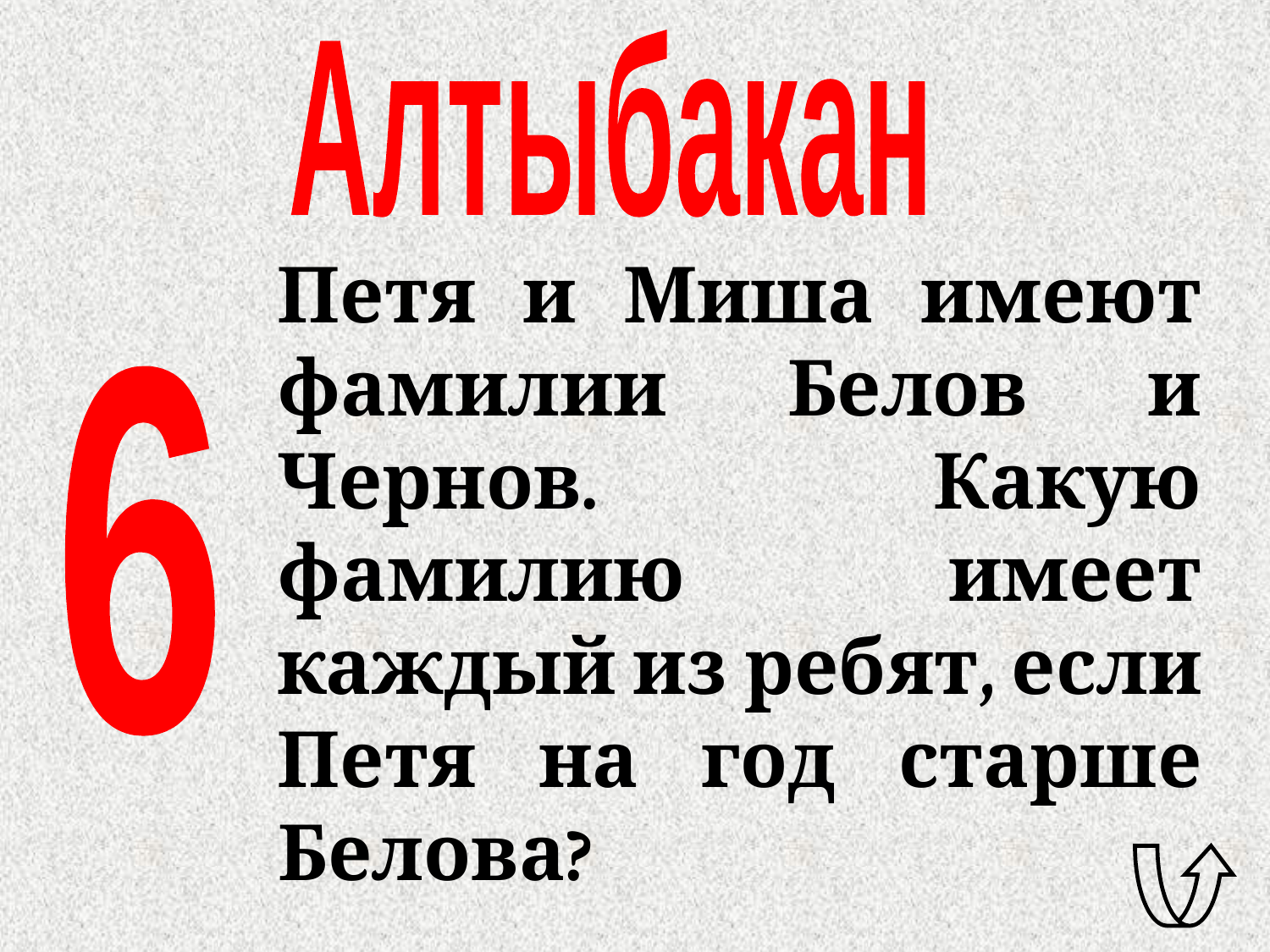

Алтыбакан
Петя и Миша имеют фамилии Белов и Чернов. Какую фамилию имеет каждый из ребят, если Петя на год старше Белова?
6